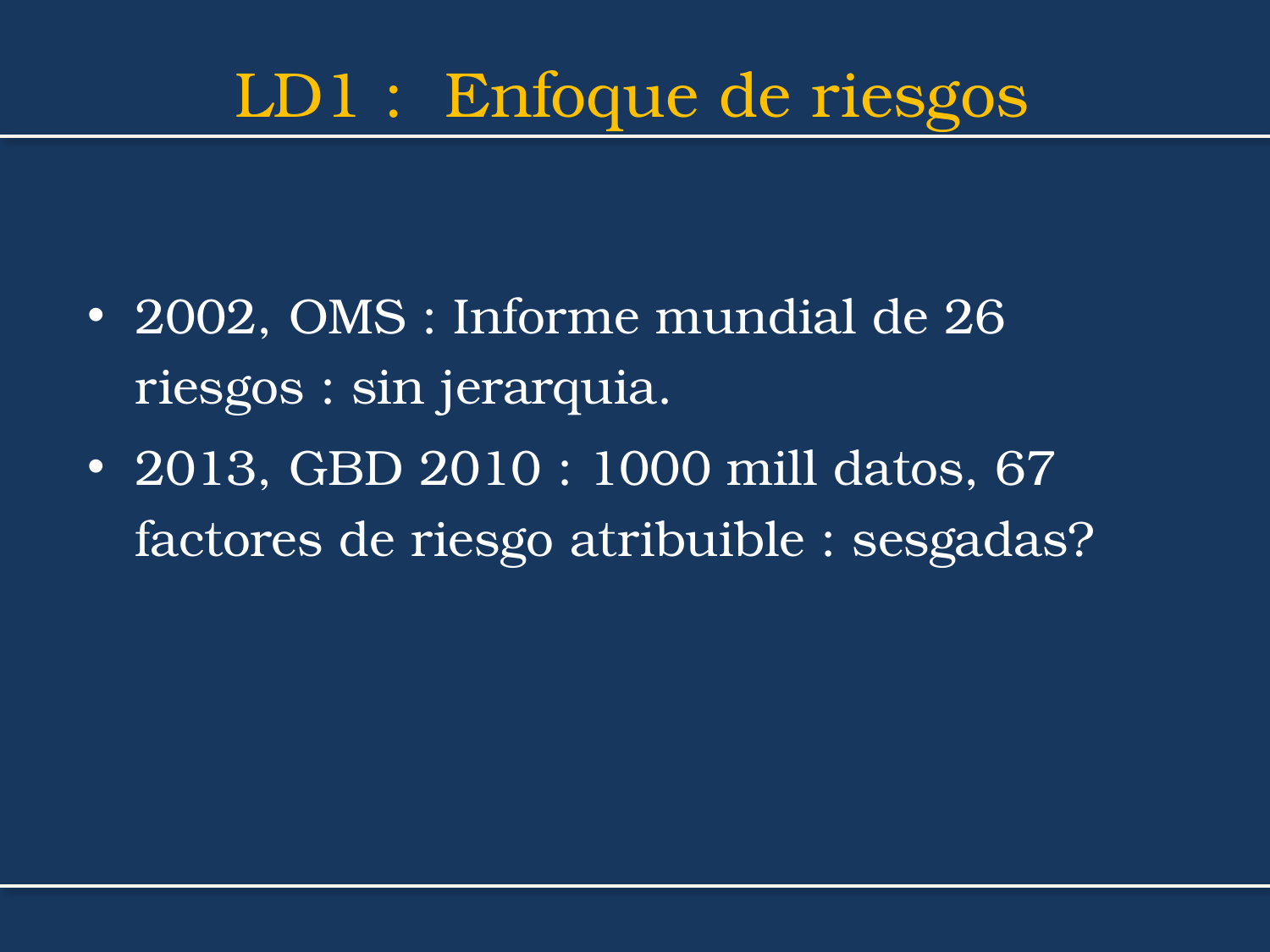

# LD1 :  Enfoque de riesgos
2002, OMS : Informe mundial de 26 riesgos : sin jerarquia.
2013, GBD 2010 : 1000 mill datos, 67 factores de riesgo atribuible : sesgadas?